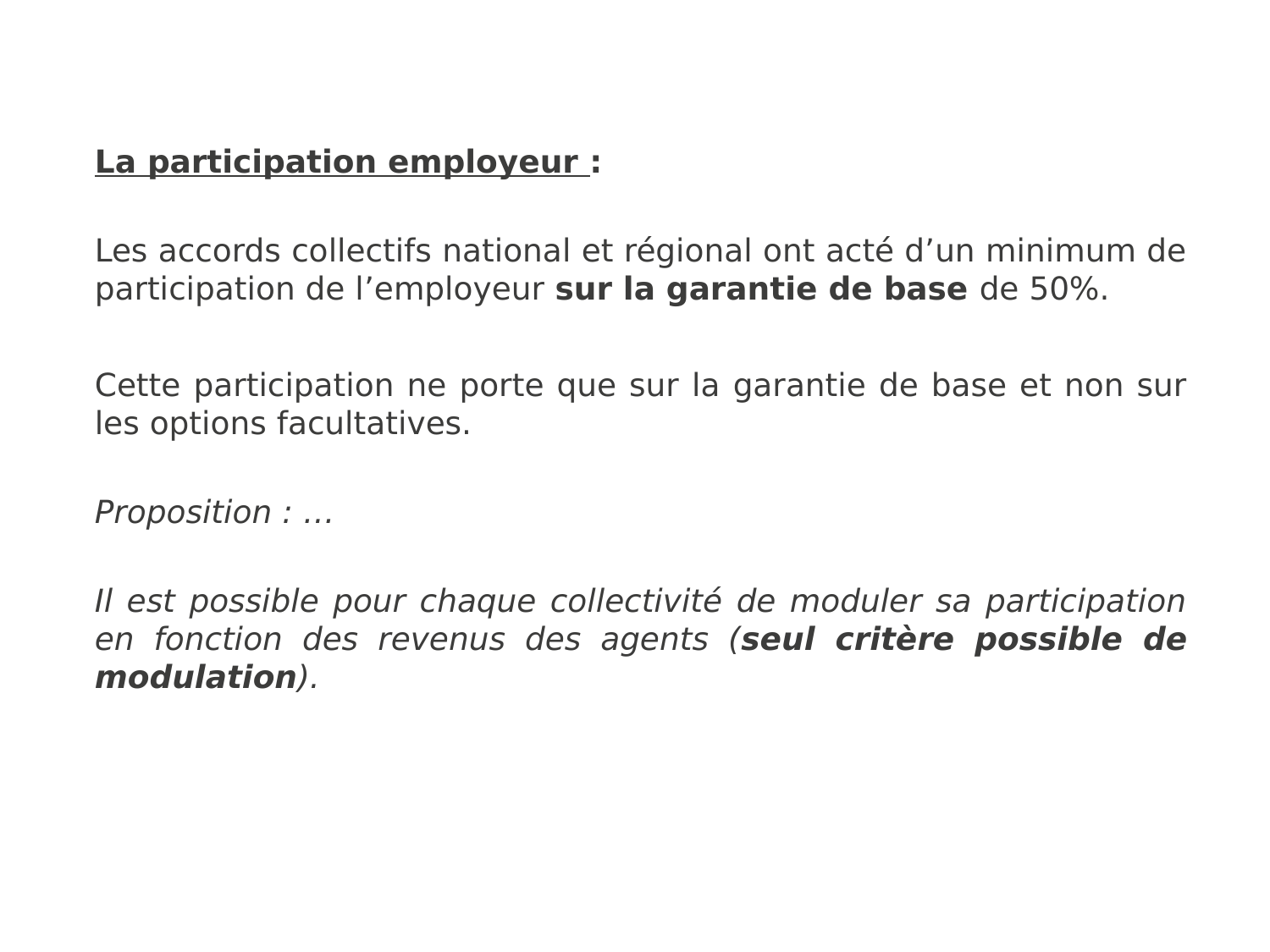

La participation employeur
La participation employeur :

Les accords collectifs national et régional ont acté d’un minimum de participation de l’employeur sur la garantie de base de 50%.

Cette participation ne porte que sur la garantie de base et non sur les options facultatives.

Proposition : …

Il est possible pour chaque collectivité de moduler sa participation en fonction des revenus des agents (seul critère possible de modulation).

16